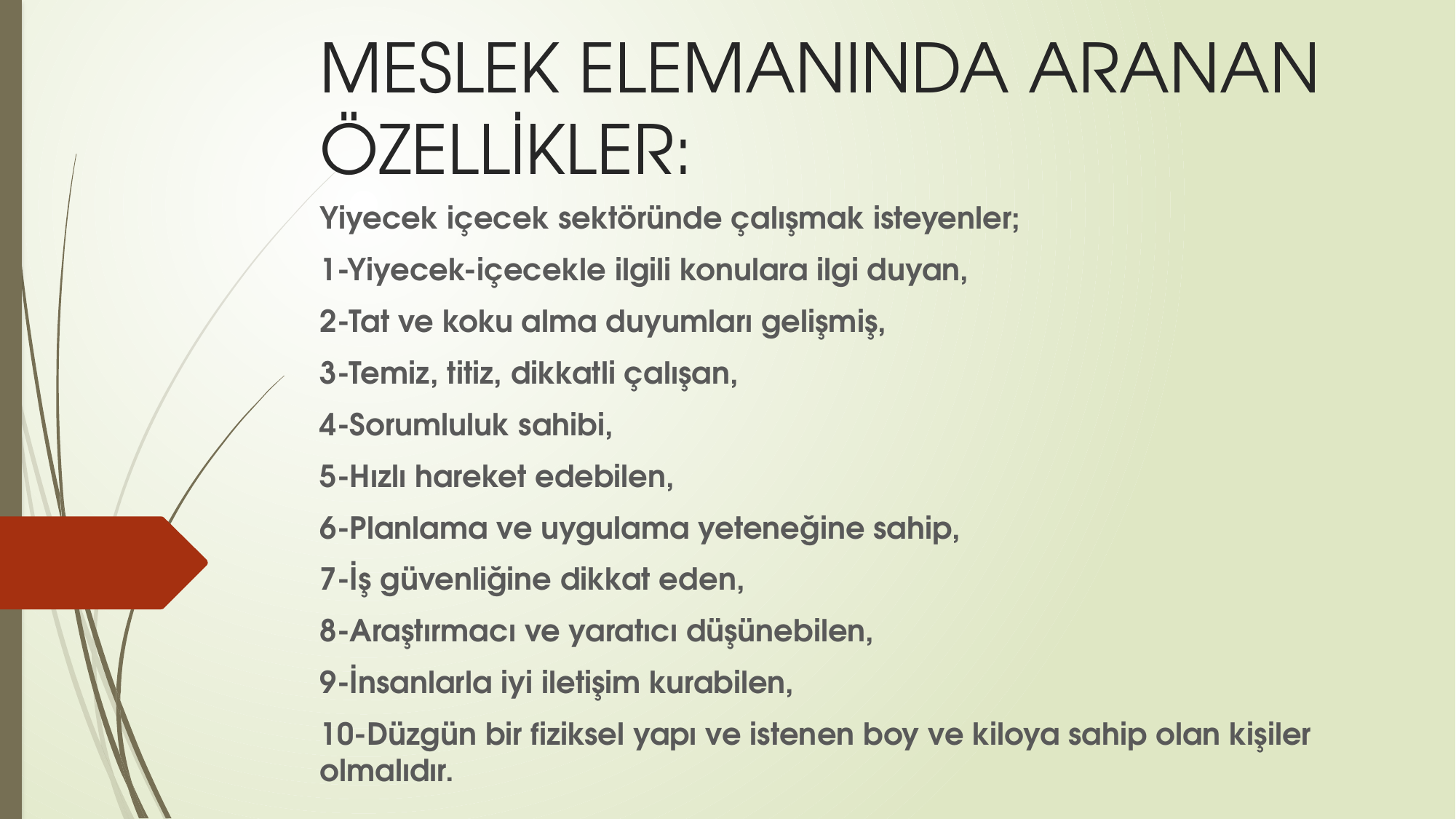

# MESLEK ELEMANINDA ARANAN ÖZELLİKLER:
Yiyecek içecek sektöründe çalışmak isteyenler;
1-Yiyecek-içecekle ilgili konulara ilgi duyan,
2-Tat ve koku alma duyumları gelişmiş,
3-Temiz, titiz, dikkatli çalışan,
4-Sorumluluk sahibi,
5-Hızlı hareket edebilen,
6-Planlama ve uygulama yeteneğine sahip,
7-İş güvenliğine dikkat eden,
8-Araştırmacı ve yaratıcı düşünebilen,
9-İnsanlarla iyi iletişim kurabilen,
10-Düzgün bir fiziksel yapı ve istenen boy ve kiloya sahip olan kişiler olmalıdır.